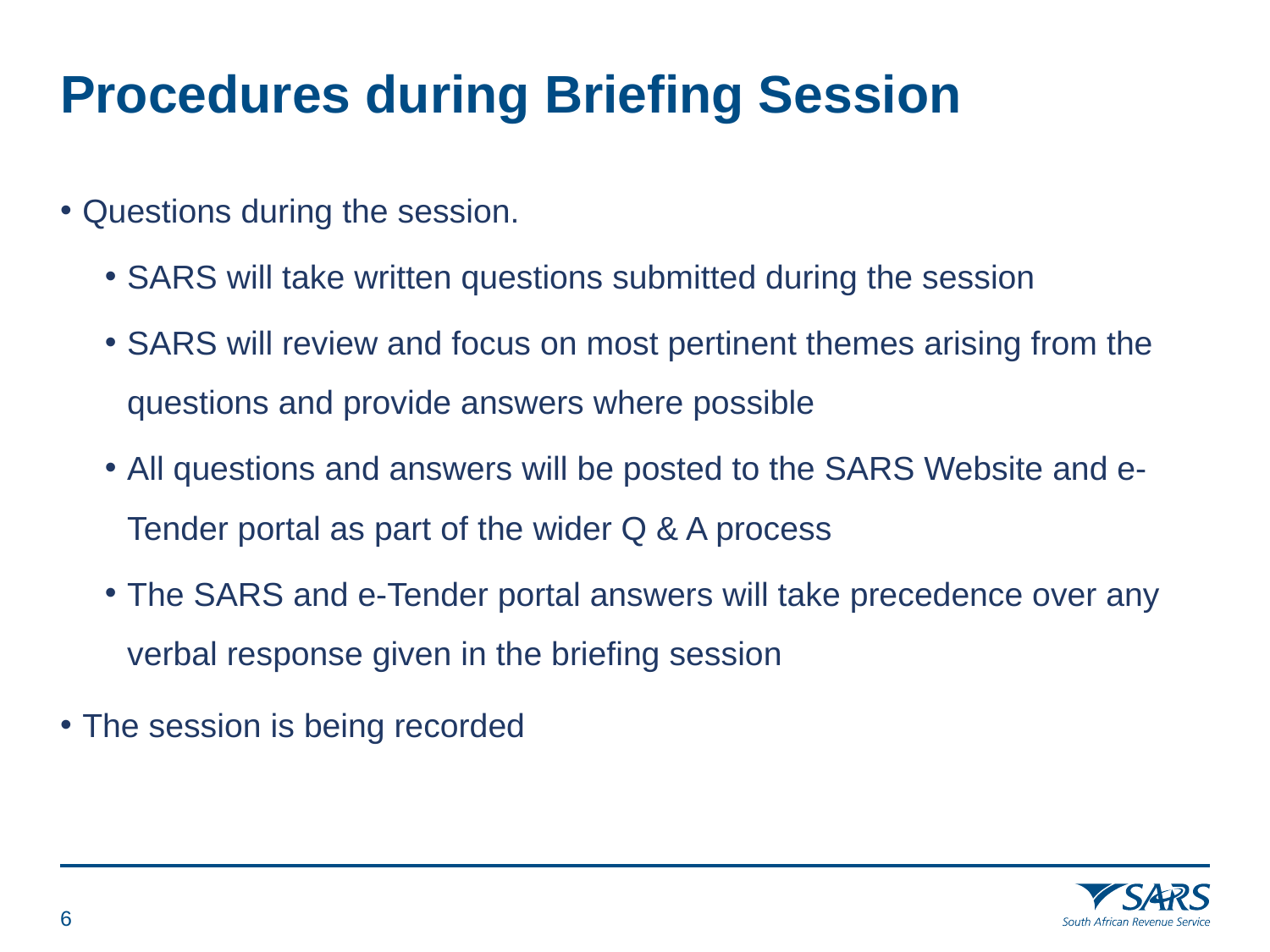

# Procedures during Briefing Session
Questions during the session.
SARS will take written questions submitted during the session
SARS will review and focus on most pertinent themes arising from the questions and provide answers where possible
All questions and answers will be posted to the SARS Website and e-Tender portal as part of the wider Q & A process
The SARS and e-Tender portal answers will take precedence over any verbal response given in the briefing session
The session is being recorded

6